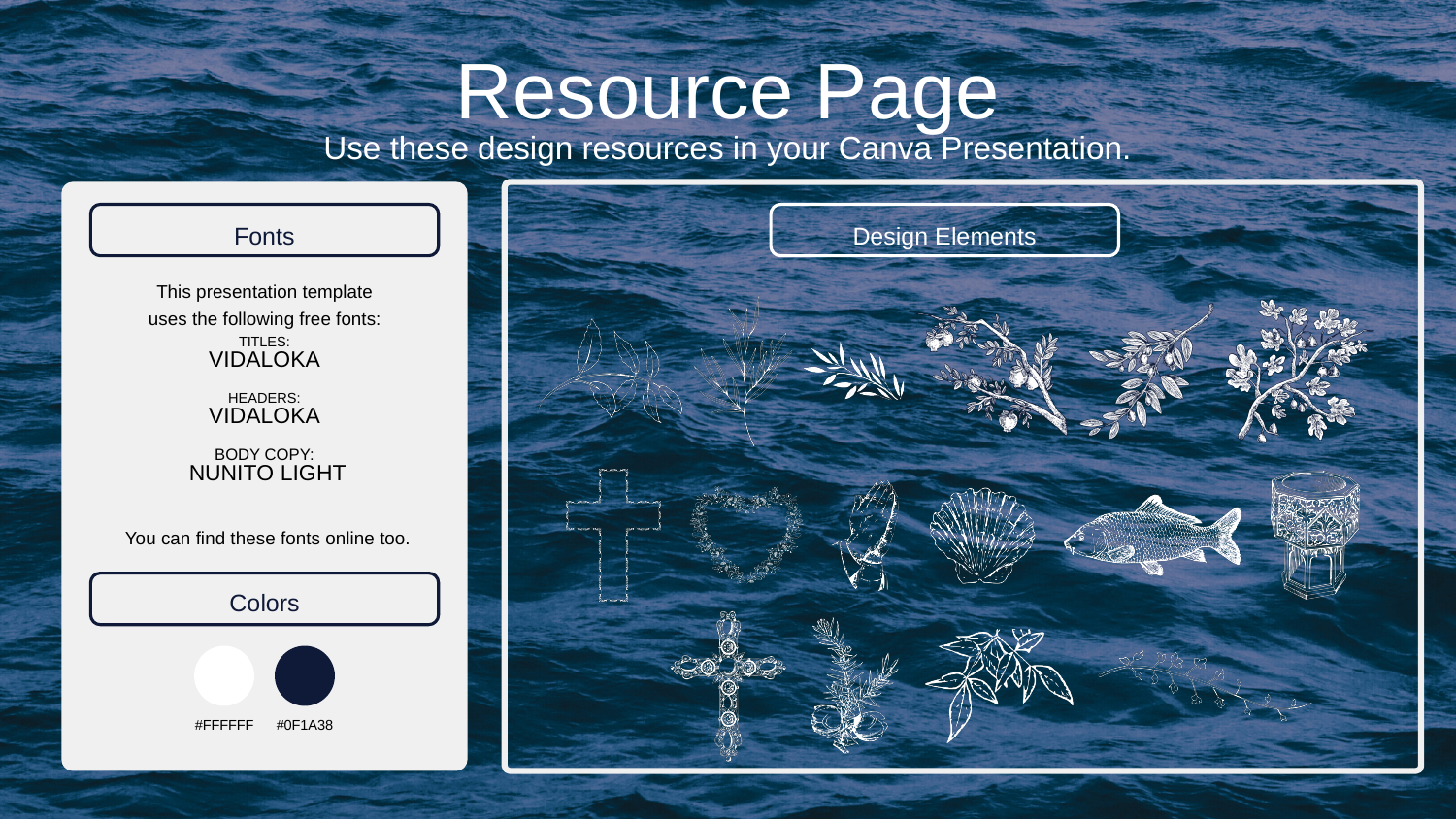

Resource Page
Use these design resources in your Canva Presentation.

Fonts
Design Elements
This presentation template
uses the following free fonts:

TITLES:
VIDALOKA

HEADERS:
VIDALOKA

BODY COPY:
 NUNITO LIGHT

You can find these fonts online too.

Colors

#FFFFFF
#0F1A38